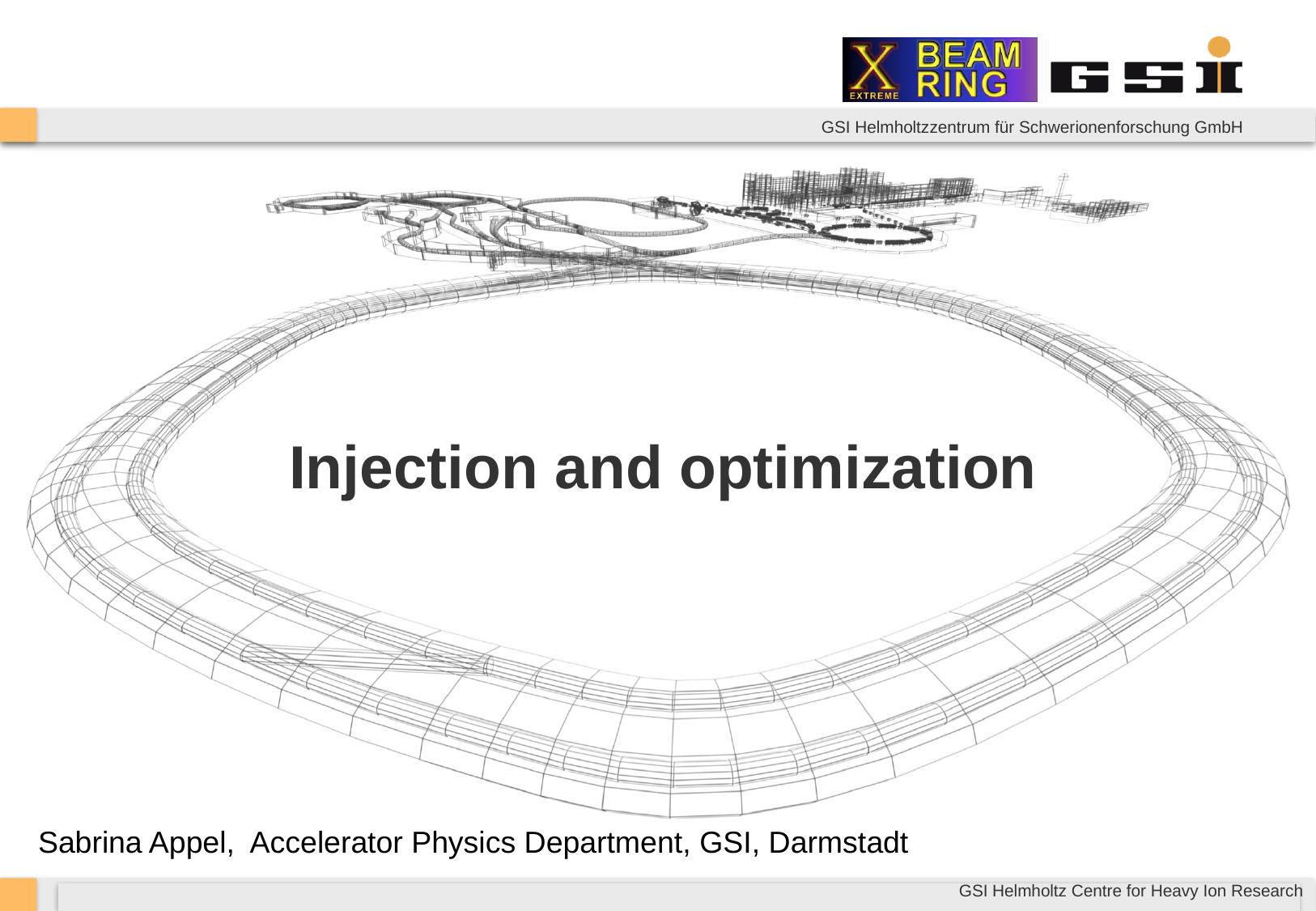

# Injection and optimization
Sabrina Appel,  Accelerator Physics Department, GSI, Darmstadt